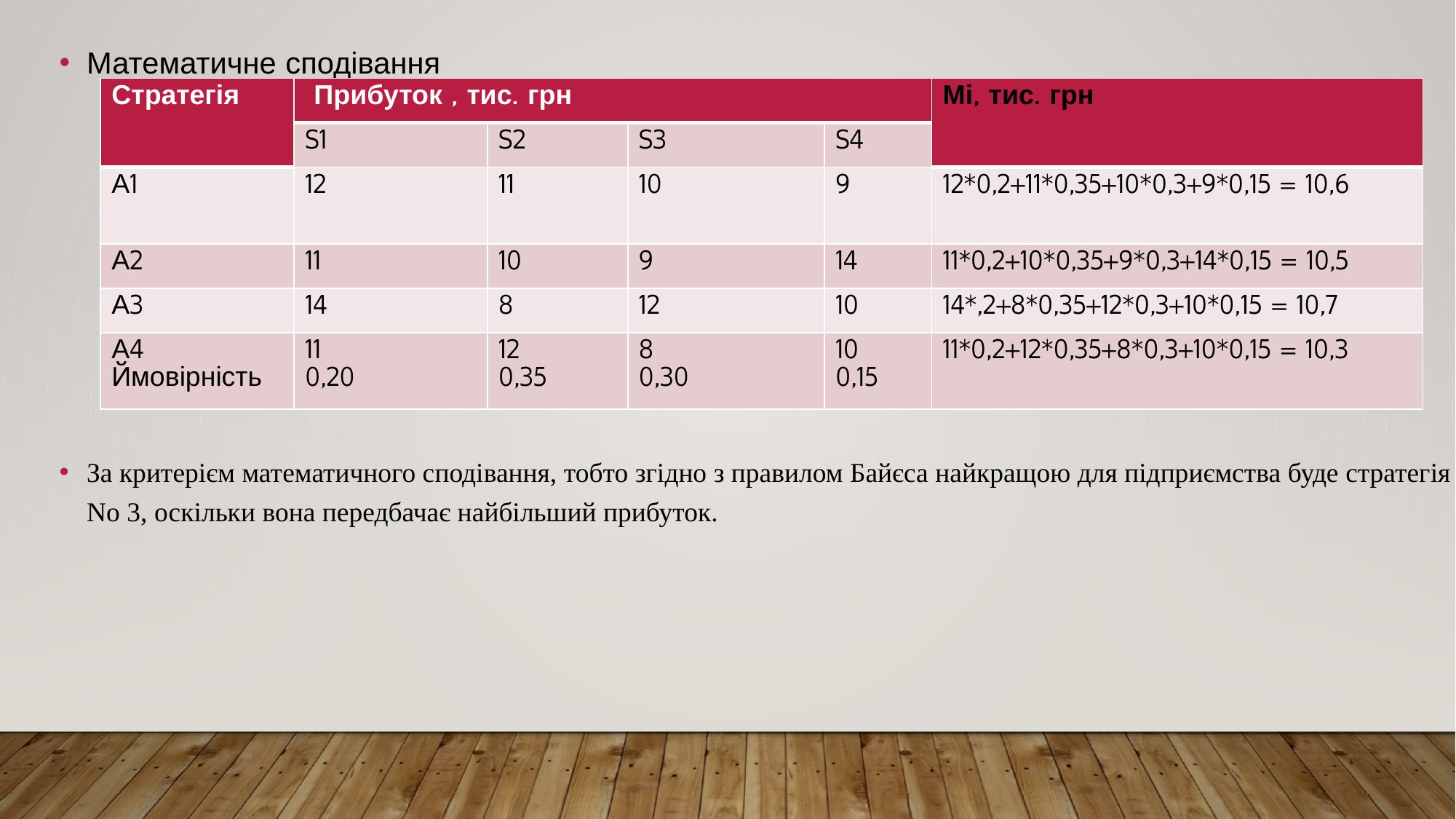

Математичне сподівання

За критерієм математичного сподівання, тобто згідно з правилом Байєса найкращою для підприємства буде стратегія No 3, оскільки вона передбачає найбільший прибуток.

| Стратегія | Прибуток , тис. грн |  |  |  | Мі, тис. грн |
| --- | --- | --- | --- | --- | --- |
|  | S1 | S2 | S3 | S4 |  |
| А1 | 12 | 11 | 10 | 9 | 12\*0,2+11\*0,35+10\*0,3+9\*0,15 = 10,6 |
| А2 | 11 | 10 | 9 | 14 | 11\*0,2+10\*0,35+9\*0,3+14\*0,15 = 10,5 |
| А3 | 14 | 8 | 12 | 10 | 14\*,2+8\*0,35+12\*0,3+10\*0,15 = 10,7 |
| А4 Ймовірність | 11 0,20 | 12 0,35 | 8 0,30 | 10 0,15 | 11\*0,2+12\*0,35+8\*0,3+10\*0,15 = 10,3 |